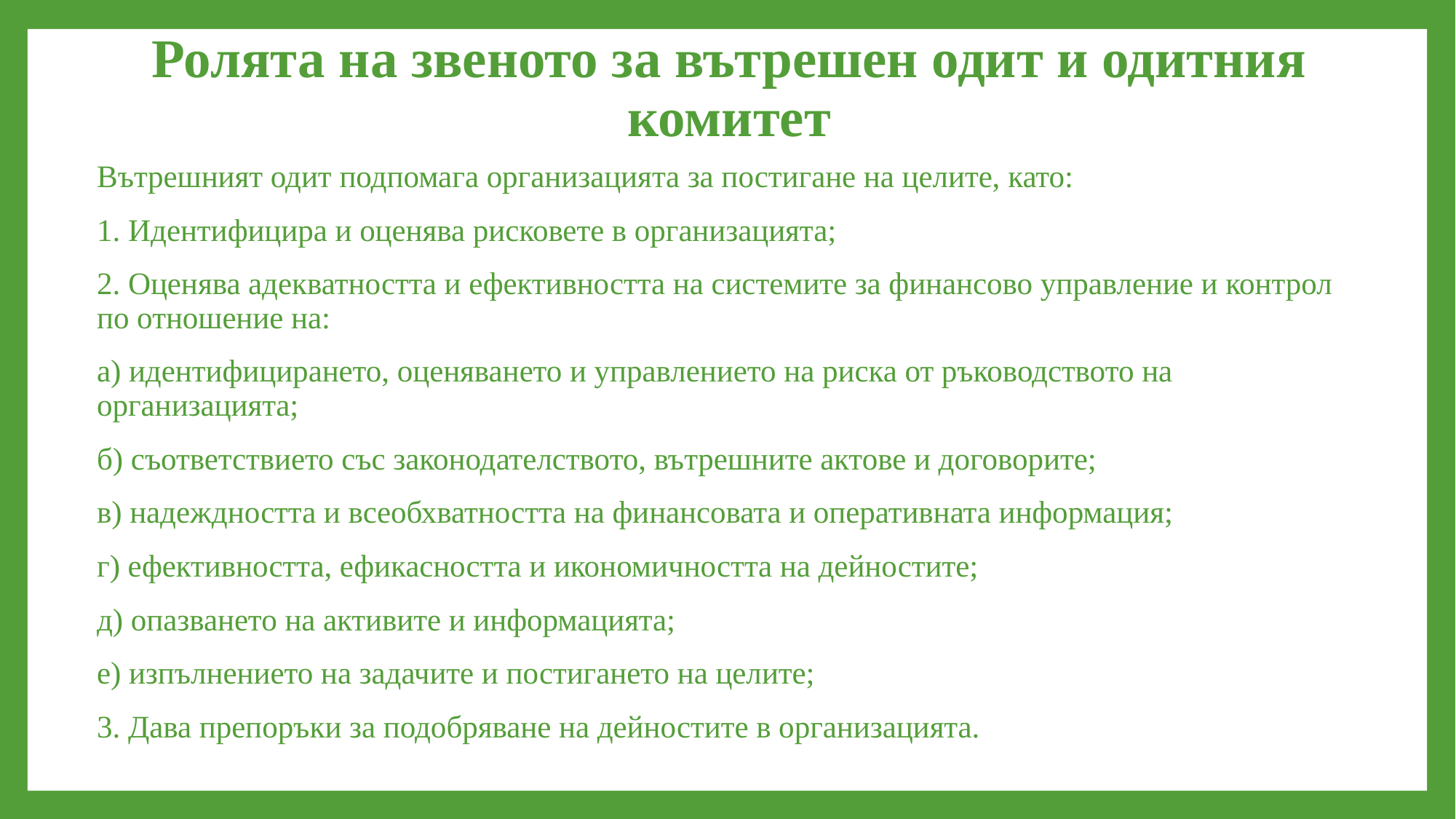

# Ролята на звеното за вътрешен одит и одитния комитет
Вътрешният одит подпомага организацията за постигане на целите, като:
1. Идентифицира и оценява рисковете в организацията;
2. Оценява адекватността и ефективността на системите за финансово управление и контрол по отношение на:
а) идентифицирането, оценяването и управлението на риска от ръководството на организацията;
б) съответствието със законодателството, вътрешните актове и договорите;
в) надеждността и всеобхватността на финансовата и оперативната информация;
г) ефективността, ефикасността и икономичността на дейностите;
д) опазването на активите и информацията;
е) изпълнението на задачите и постигането на целите;
3. Дава препоръки за подобряване на дейностите в организацията.